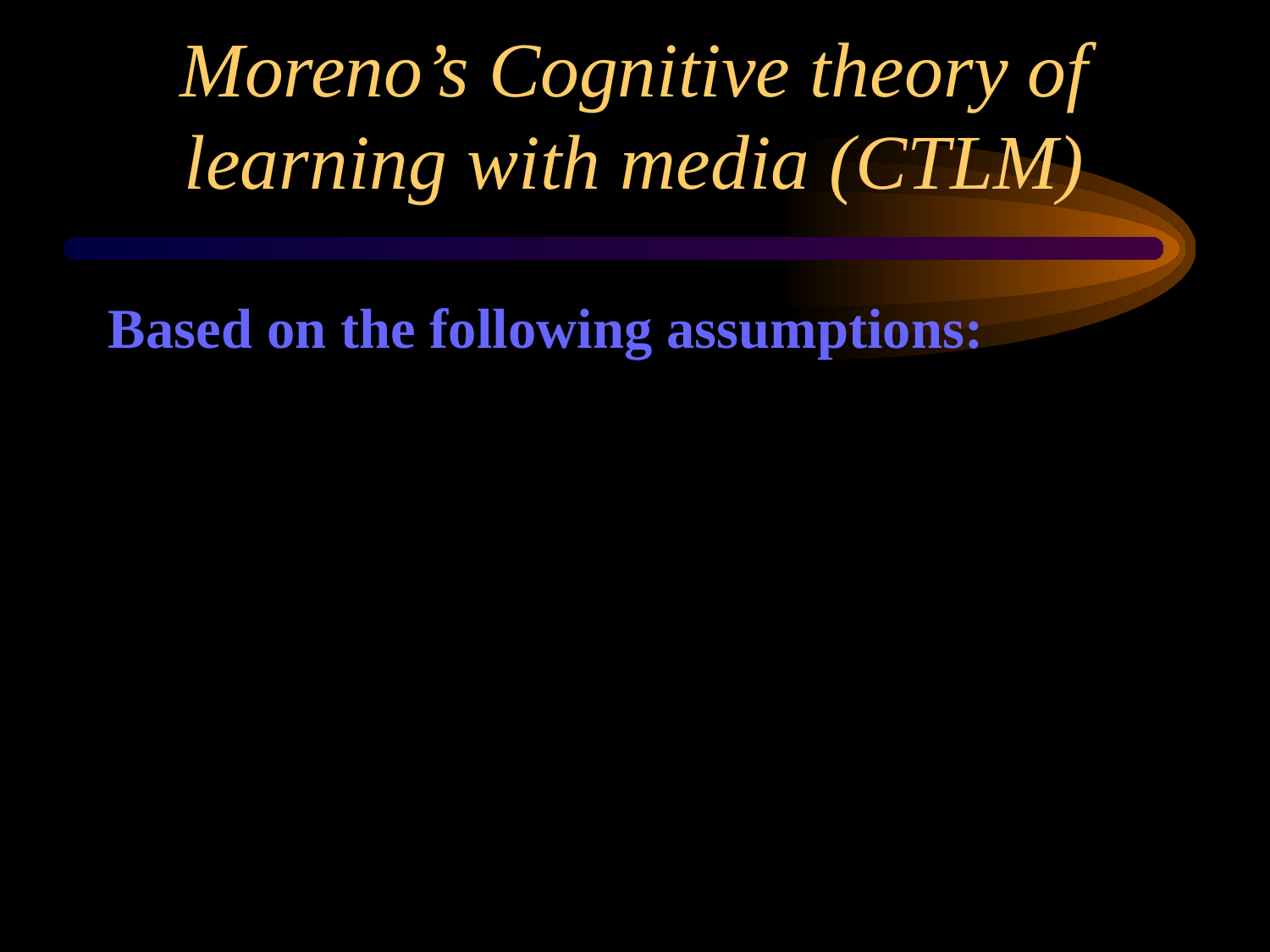

# Moreno’s Cognitive theory of learning with media (CTLM)
Based on the following assumptions: